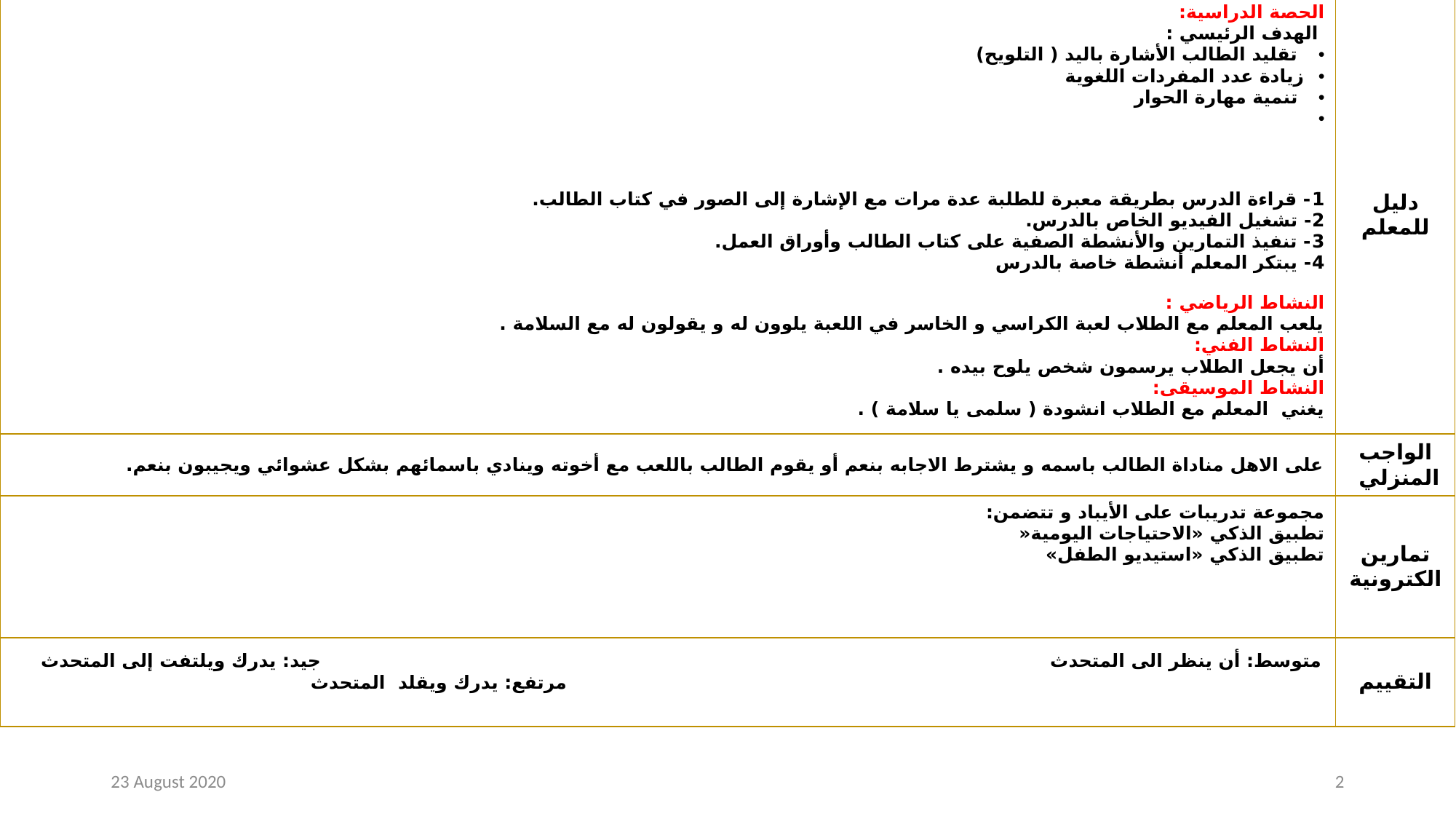

| الحصة الدراسية: الهدف الرئيسي : تقليد الطالب الأشارة باليد ( التلويح) زيادة عدد المفردات اللغوية تنمية مهارة الحوار 1- قراءة الدرس بطريقة معبرة للطلبة عدة مرات مع الإشارة إلى الصور في كتاب الطالب. 2- تشغيل الفيديو الخاص بالدرس. 3- تنفيذ التمارين والأنشطة الصفية على كتاب الطالب وأوراق العمل. 4- يبتكر المعلم أنشطة خاصة بالدرس النشاط الرياضي : يلعب المعلم مع الطلاب لعبة الكراسي و الخاسر في اللعبة يلوون له و يقولون له مع السلامة . النشاط الفني: أن يجعل الطلاب يرسمون شخص يلوح بيده . النشاط الموسيقى: يغني المعلم مع الطلاب انشودة ( سلمى يا سلامة ) . | دليل للمعلم |
| --- | --- |
| على الاهل مناداة الطالب باسمه و يشترط الاجابه بنعم أو يقوم الطالب باللعب مع أخوته وينادي باسمائهم بشكل عشوائي ويجيبون بنعم. | الواجب المنزلي |
| مجموعة تدريبات على الأيباد و تتضمن: تطبيق الذكي «الاحتياجات اليومية« تطبيق الذكي «استيديو الطفل» | تمارين الكترونية |
| متوسط: أن ينظر الى المتحدث جيد: يدرك ويلتفت إلى المتحدث مرتفع: يدرك ويقلد المتحدث | التقييم |

23 August 2020
2